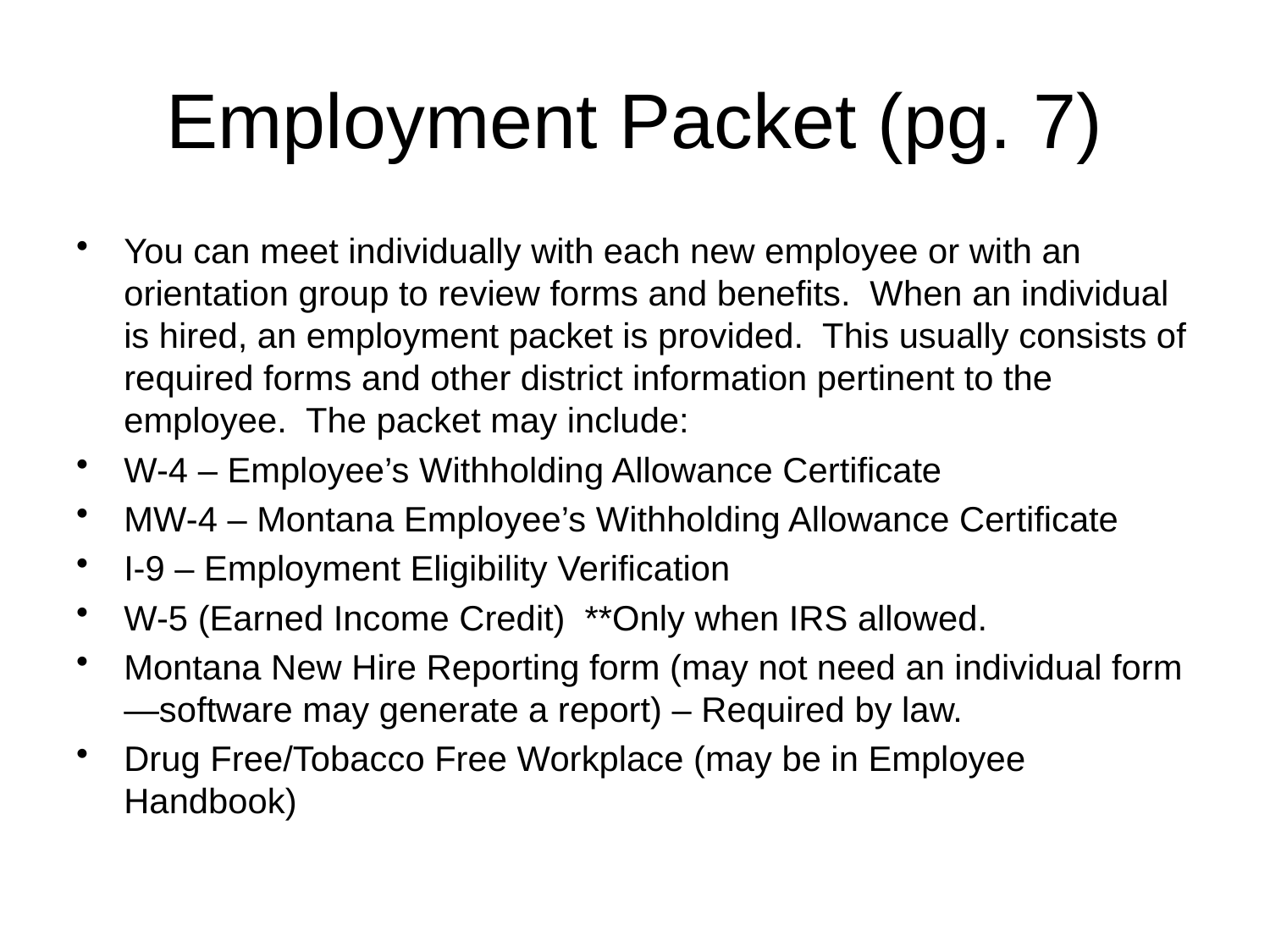

# Employment Packet (pg. 7)
You can meet individually with each new employee or with an orientation group to review forms and benefits.  When an individual is hired, an employment packet is provided.  This usually consists of required forms and other district information pertinent to the employee.  The packet may include:
W-4 – Employee’s Withholding Allowance Certificate
MW-4 – Montana Employee’s Withholding Allowance Certificate
I-9 – Employment Eligibility Verification
W-5 (Earned Income Credit)  **Only when IRS allowed.
Montana New Hire Reporting form (may not need an individual form—software may generate a report) – Required by law.
Drug Free/Tobacco Free Workplace (may be in Employee Handbook)